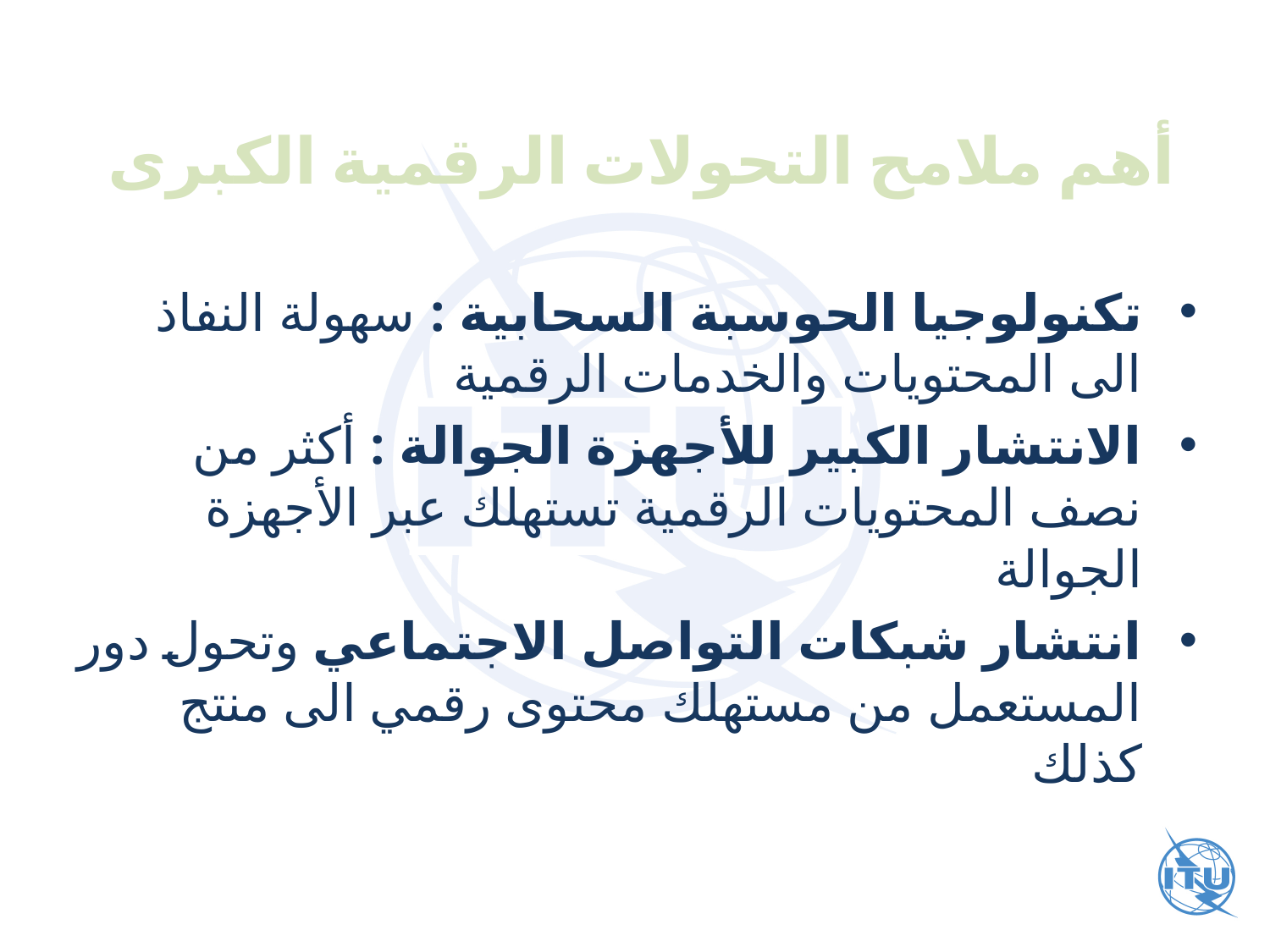

# أهم ملامح التحولات الرقمية الكبرى
تكنولوجيا الحوسبة السحابية : سهولة النفاذ الى المحتويات والخدمات الرقمية
الانتشار الكبير للأجهزة الجوالة : أكثر من نصف المحتويات الرقمية تستهلك عبر الأجهزة الجوالة
انتشار شبكات التواصل الاجتماعي وتحول دور المستعمل من مستهلك محتوى رقمي الى منتج كذلك